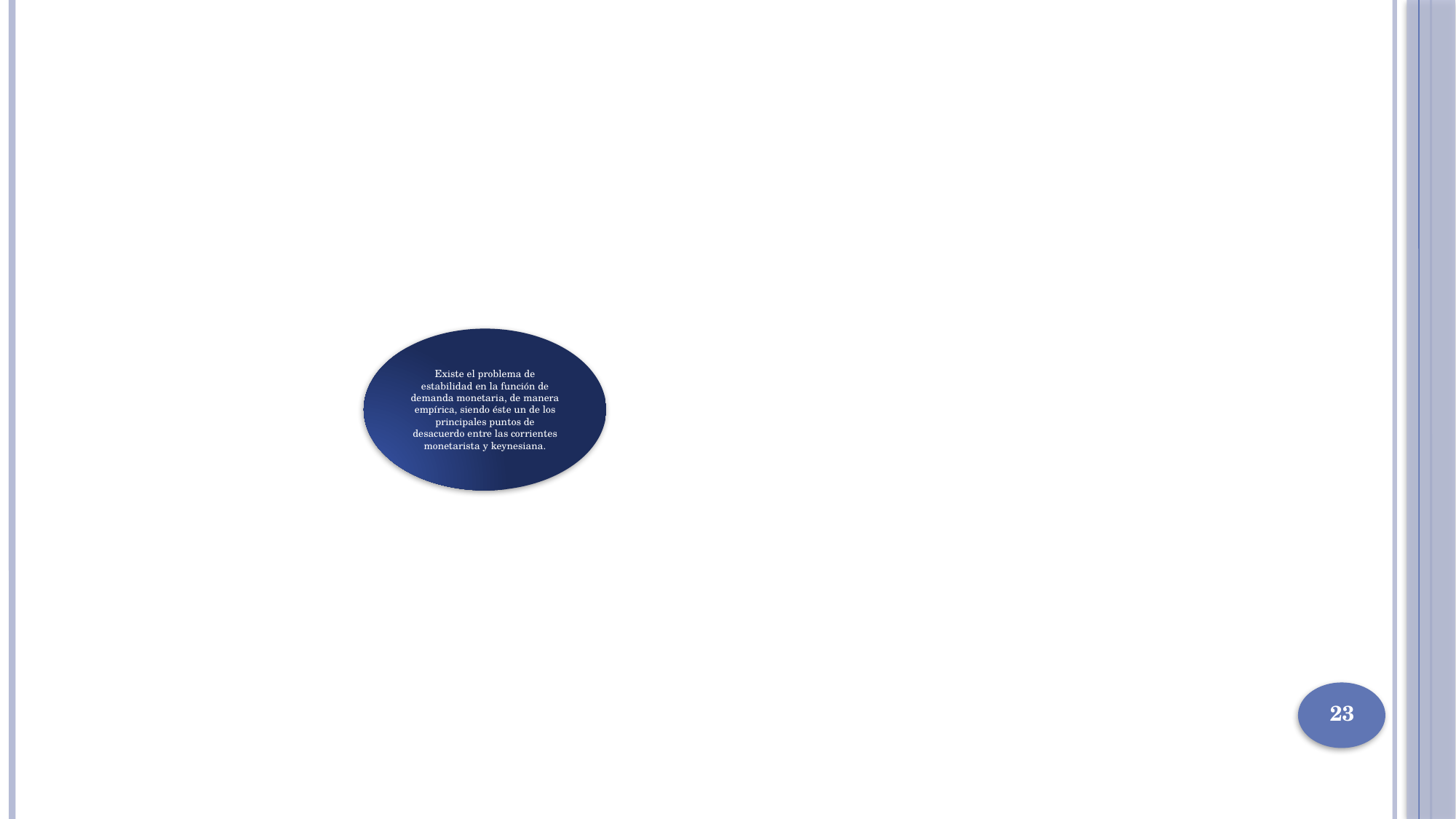

Existe el problema de estabilidad en la función de demanda monetaria, de manera empírica, siendo éste un de los principales puntos de desacuerdo entre las corrientes monetarista y keynesiana.

23